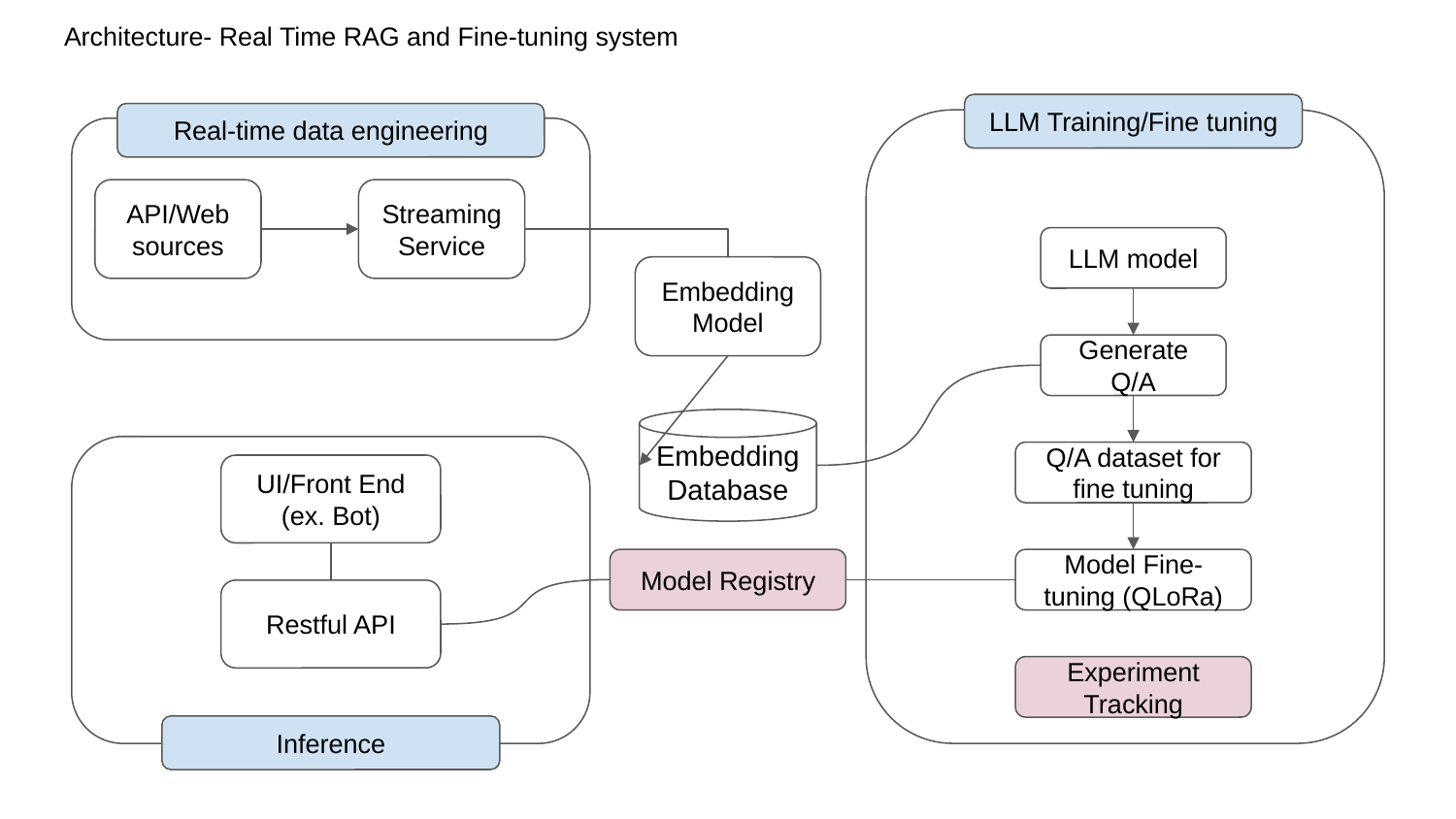

# Architecture- Real Time RAG and Fine-tuning system
LLM Training/Fine tuning
Real-time data engineering

API/Web sources
Streaming Service
LLM model
Embedding Model
Generate Q/A
Embedding Database

Q/A dataset for fine tuning
UI/Front End (ex. Bot)
Model Registry
Model Fine-tuning (QLoRa)
Restful API
Experiment Tracking
Inference